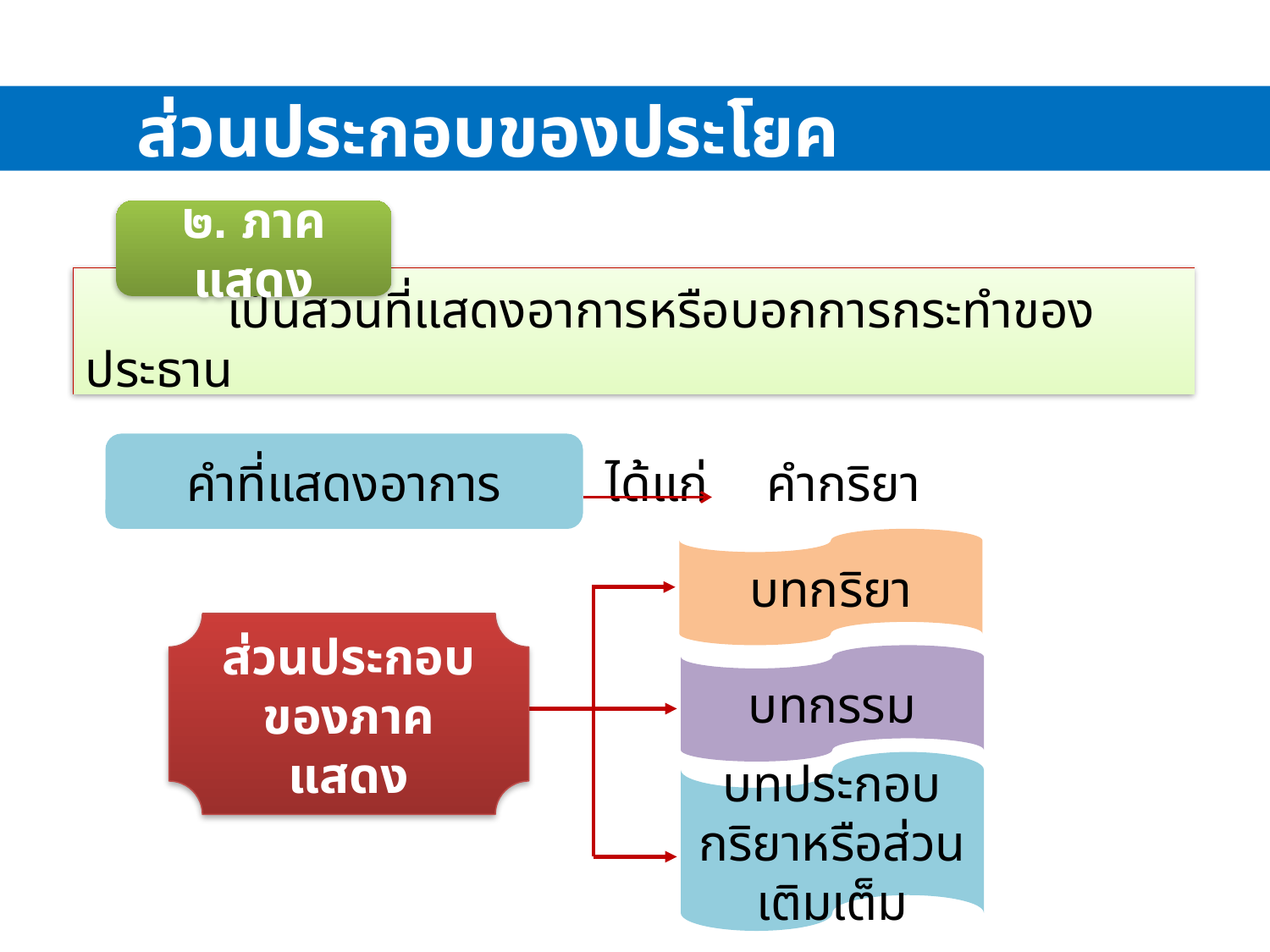

ส่วนประกอบของประโยค
๒. ภาคแสดง
           เป็นส่วนที่แสดงอาการหรือบอกการกระทำของประธาน
คำที่แสดงอาการ
ได้แก่
คำกริยา
บทกริยา
ส่วนประกอบของภาคแสดง
บทกรรม
บทประกอบกริยาหรือส่วนเติมเต็ม